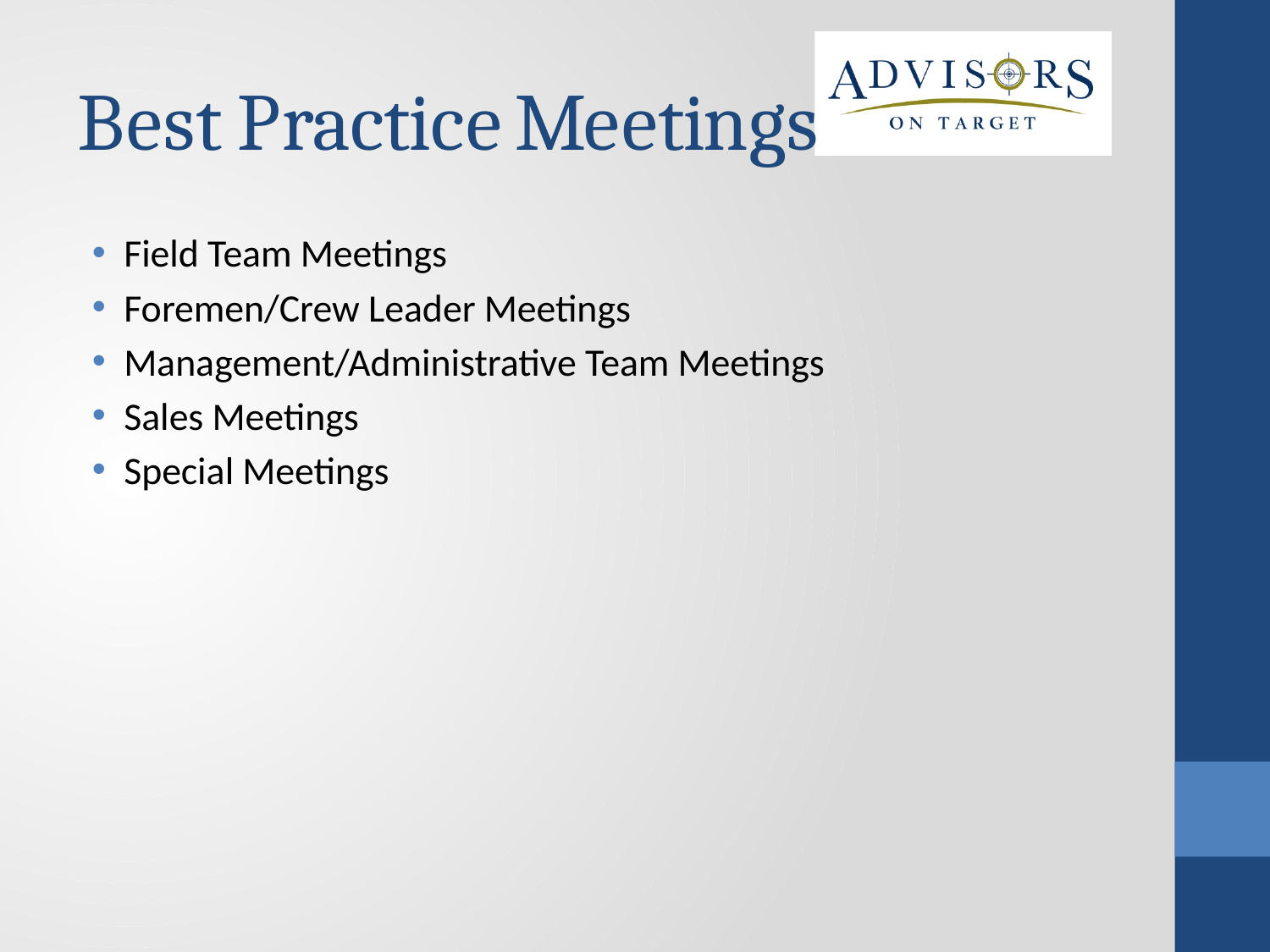

Best Practice Meetings
Field Team Meetings
Foremen/Crew Leader Meetings
Management/Administrative Team Meetings
Sales Meetings
Special Meetings